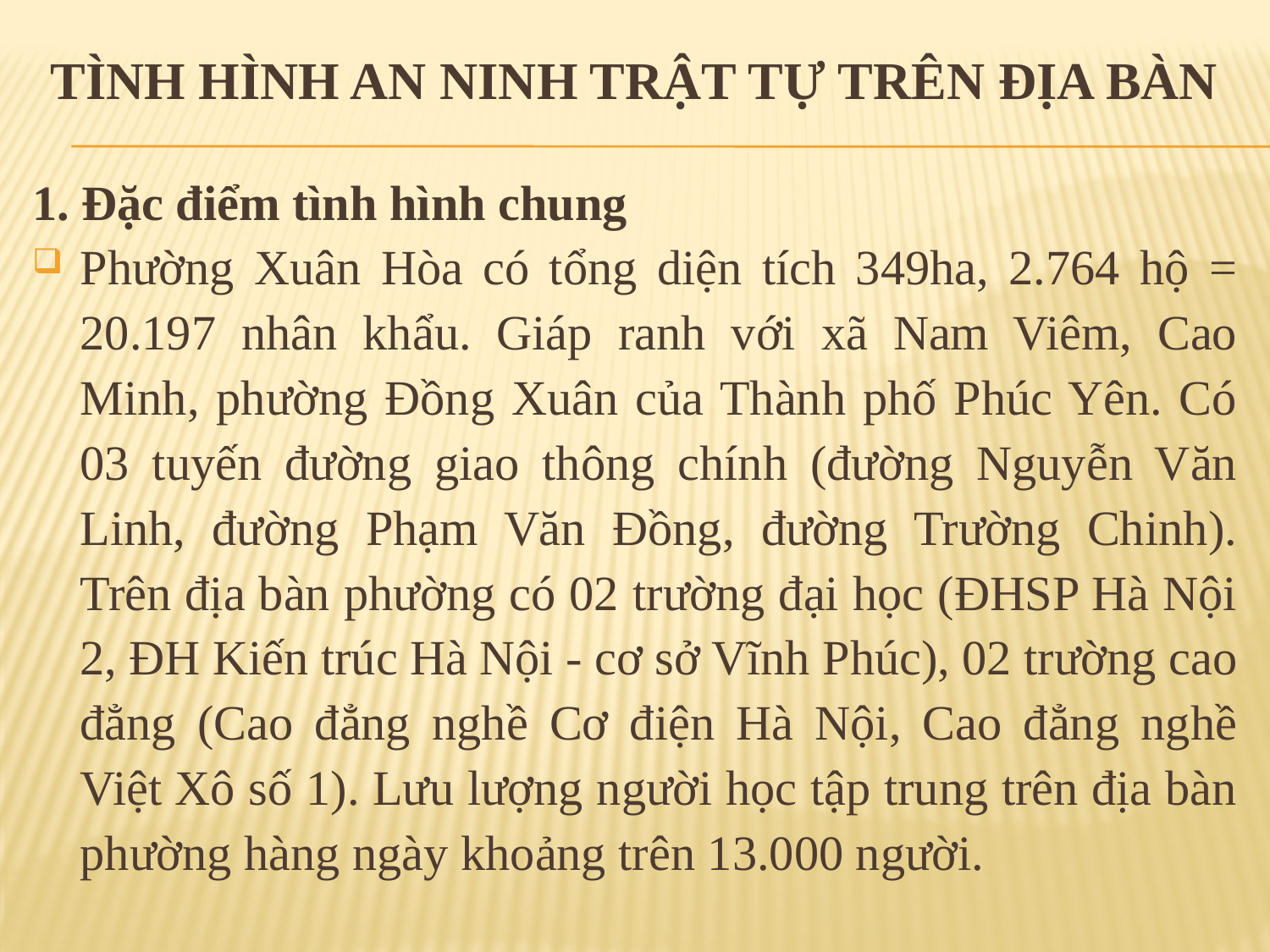

# TÌNH HÌNH AN NINH TRẬT TỰ TRÊN ĐỊA BÀN
1. Đặc điểm tình hình chung
Phường Xuân Hòa có tổng diện tích 349ha, 2.764 hộ = 20.197 nhân khẩu. Giáp ranh với xã Nam Viêm, Cao Minh, phường Đồng Xuân của Thành phố Phúc Yên. Có 03 tuyến đường giao thông chính (đường Nguyễn Văn Linh, đường Phạm Văn Đồng, đường Trường Chinh). Trên địa bàn phường có 02 trường đại học (ĐHSP Hà Nội 2, ĐH Kiến trúc Hà Nội - cơ sở Vĩnh Phúc), 02 trường cao đẳng (Cao đẳng nghề Cơ điện Hà Nội, Cao đẳng nghề Việt Xô số 1). Lưu lượng người học tập trung trên địa bàn phường hàng ngày khoảng trên 13.000 người.